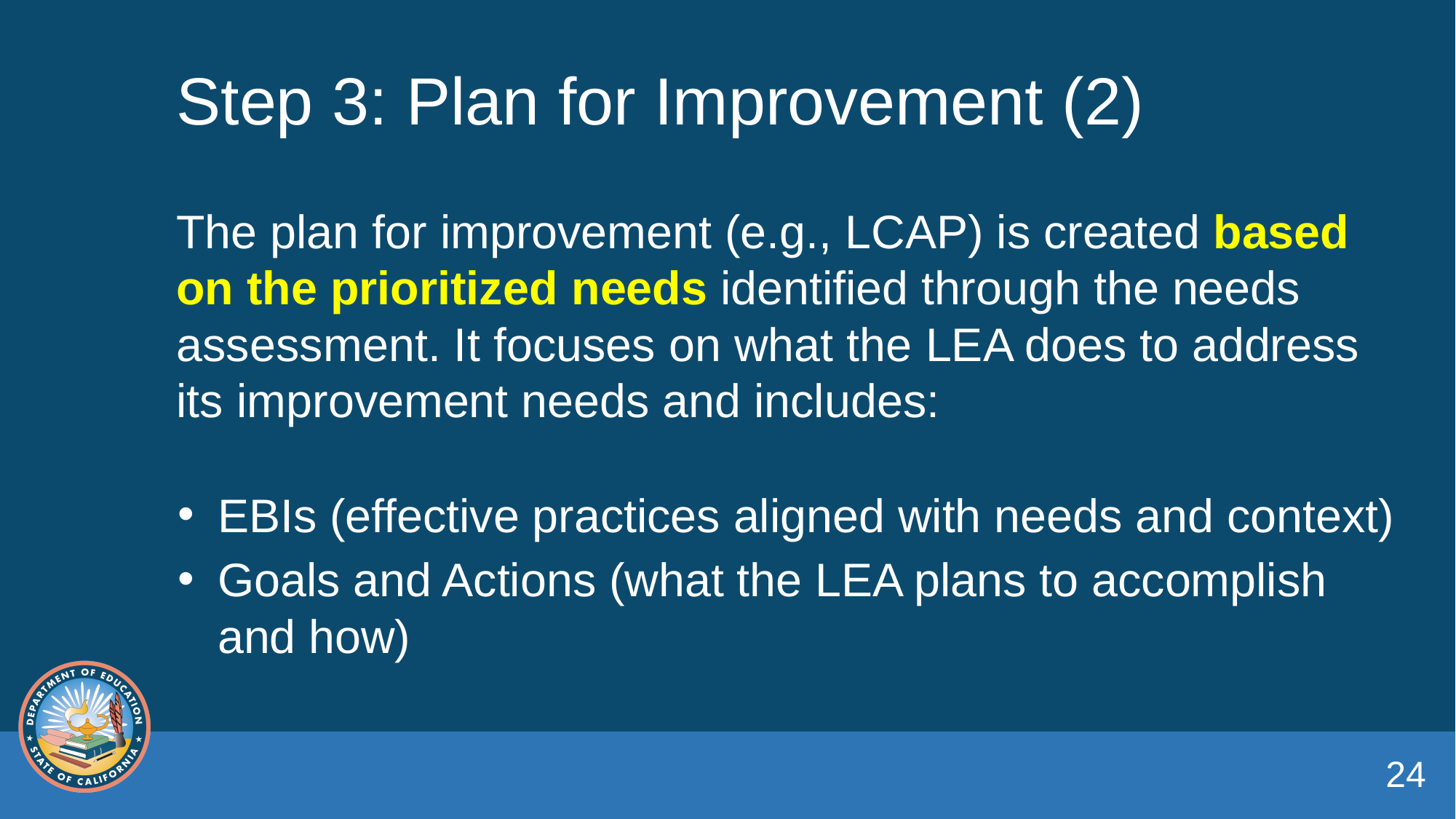

# Step 3: Plan for Improvement (2)
The plan for improvement (e.g., LCAP) is created based on the prioritized needs identified through the needs assessment. It focuses on what the LEA does to address its improvement needs and includes:

EBIs (effective practices aligned with needs and context)
Goals and Actions (what the LEA plans to accomplish and how)

24